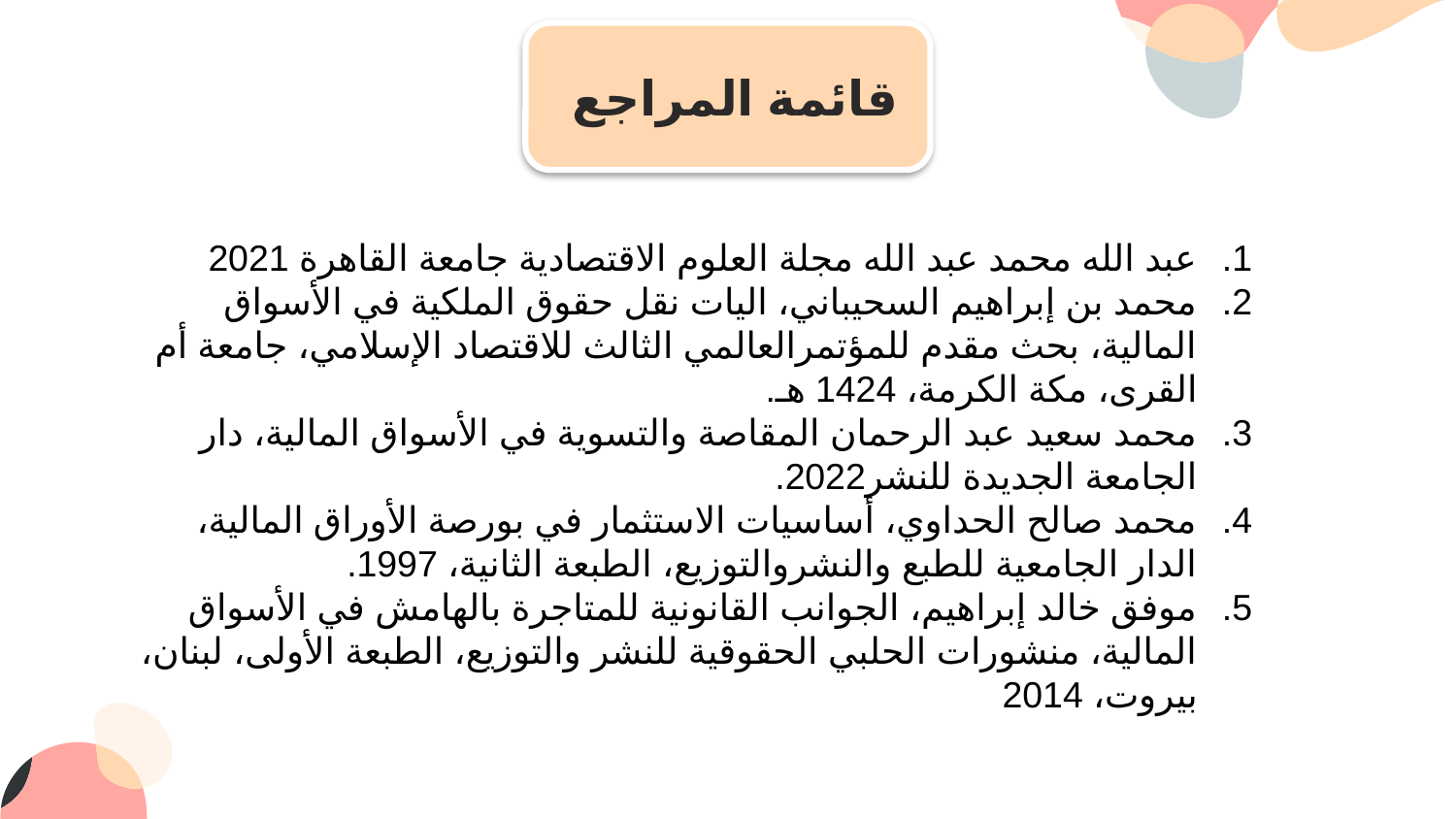

قائمة المراجع
عبد الله محمد عبد الله مجلة العلوم الاقتصادية جامعة القاهرة 2021
محمد بن إبراهيم السحيباني، اليات نقل حقوق الملكية في الأسواق المالية، بحث مقدم للمؤتمرالعالمي الثالث للاقتصاد الإسلامي، جامعة أم القرى، مكة الكرمة، 1424 هـ.
محمد سعيد عبد الرحمان المقاصة والتسوية في الأسواق المالية، دار الجامعة الجديدة للنشر2022.
محمد صالح الحداوي، أساسيات الاستثمار في بورصة الأوراق المالية، الدار الجامعية للطبع والنشروالتوزيع، الطبعة الثانية، 1997.
موفق خالد إبراهيم، الجوانب القانونية للمتاجرة بالهامش في الأسواق المالية، منشورات الحلبي الحقوقية للنشر والتوزيع، الطبعة الأولى، لبنان، بيروت، 2014